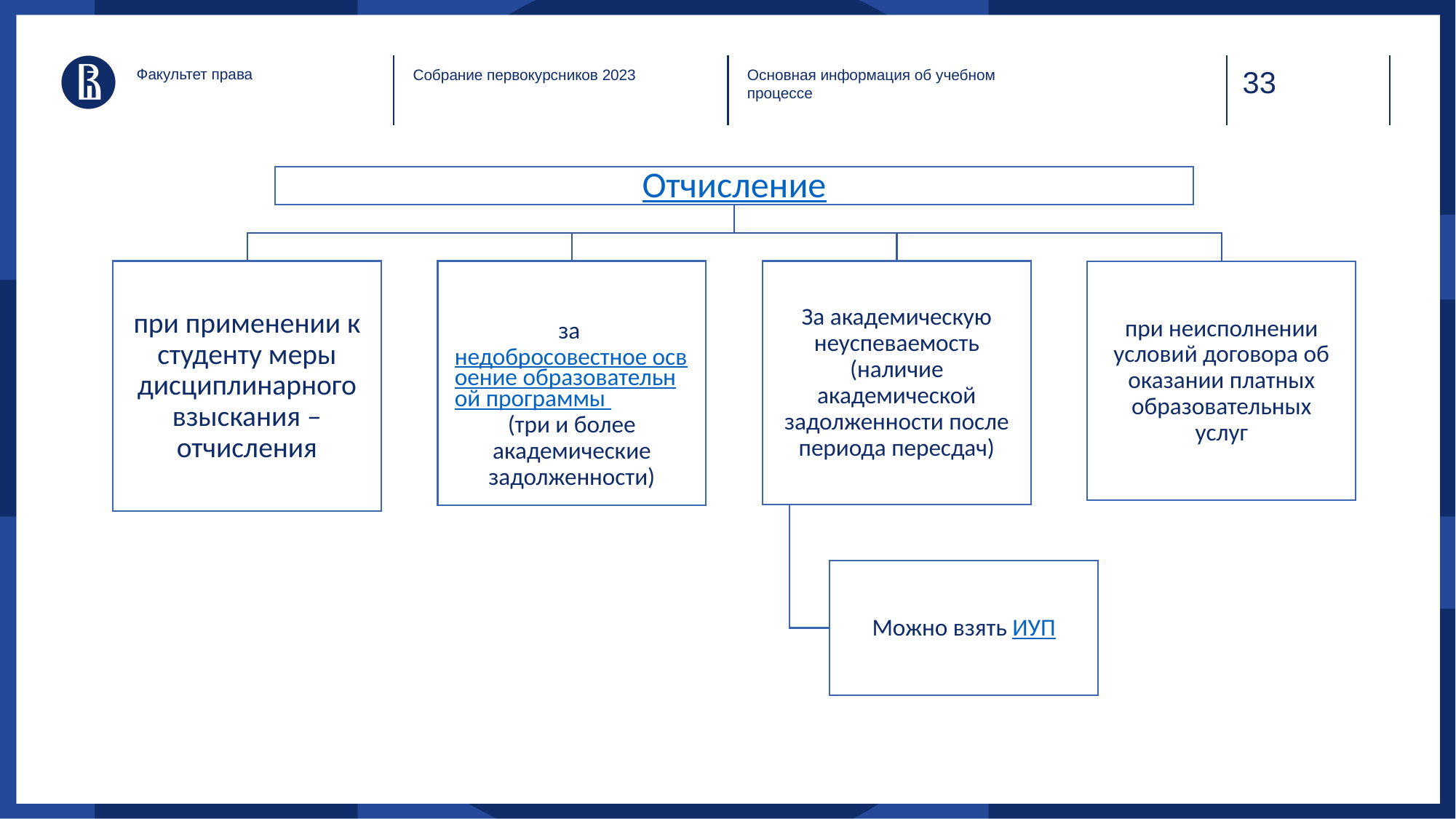

Факультет права
Собрание первокурсников 2023
Основная информация об учебном процессе
Отчисление
при применении к студенту меры дисциплинарного взыскания – отчисления
за недобросовестное освоение образовательной программы (три и более академические задолженности)
За академическую неуспеваемость (наличие академической задолженности после периода пересдач)
Можно взять ИУП
при неисполнении условий договора об оказании платных образовательных услуг